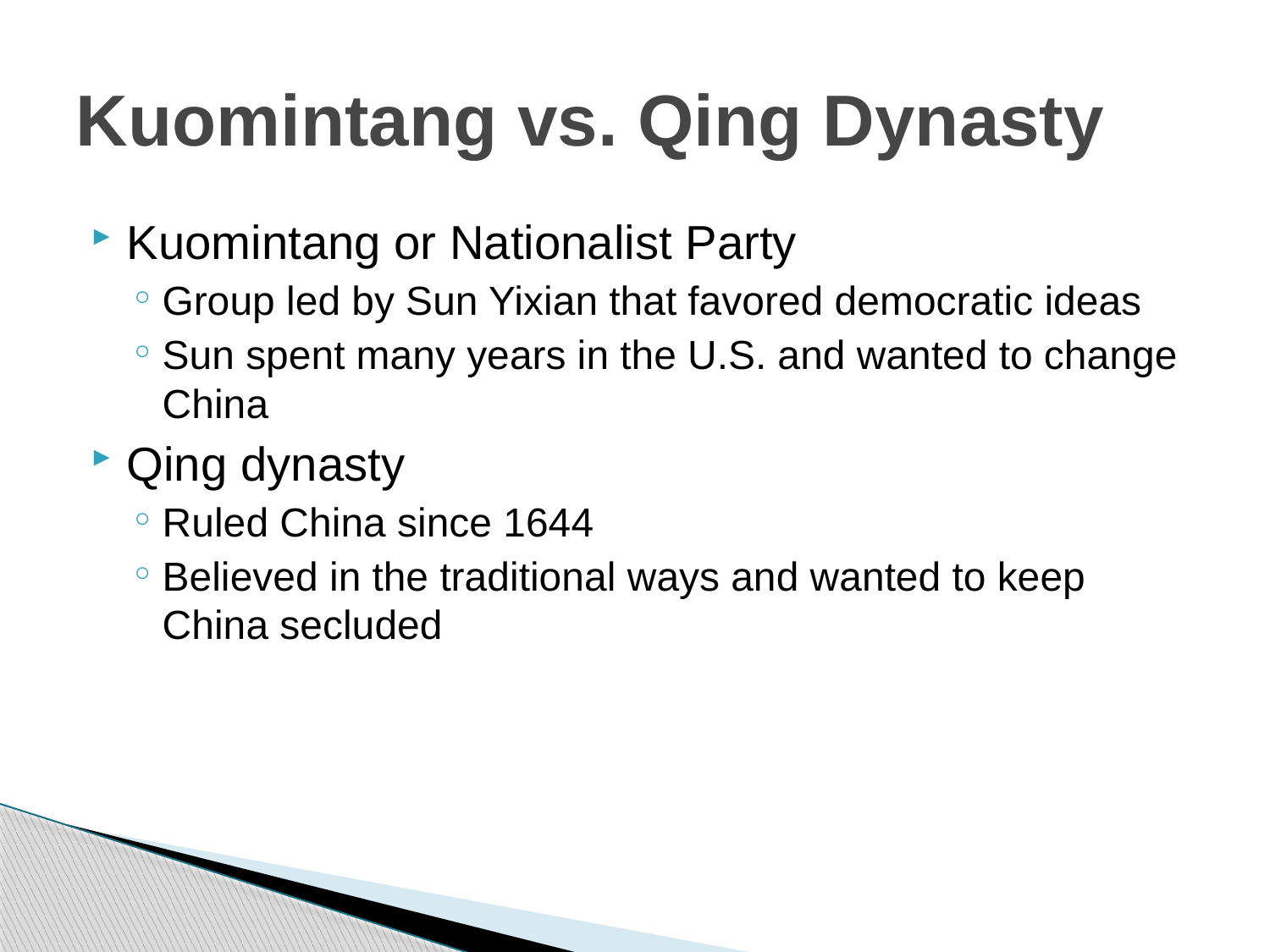

# Kuomintang vs. Qing Dynasty
Kuomintang or Nationalist Party
Group led by Sun Yixian that favored democratic ideas
Sun spent many years in the U.S. and wanted to change China
Qing dynasty
Ruled China since 1644
Believed in the traditional ways and wanted to keep China secluded